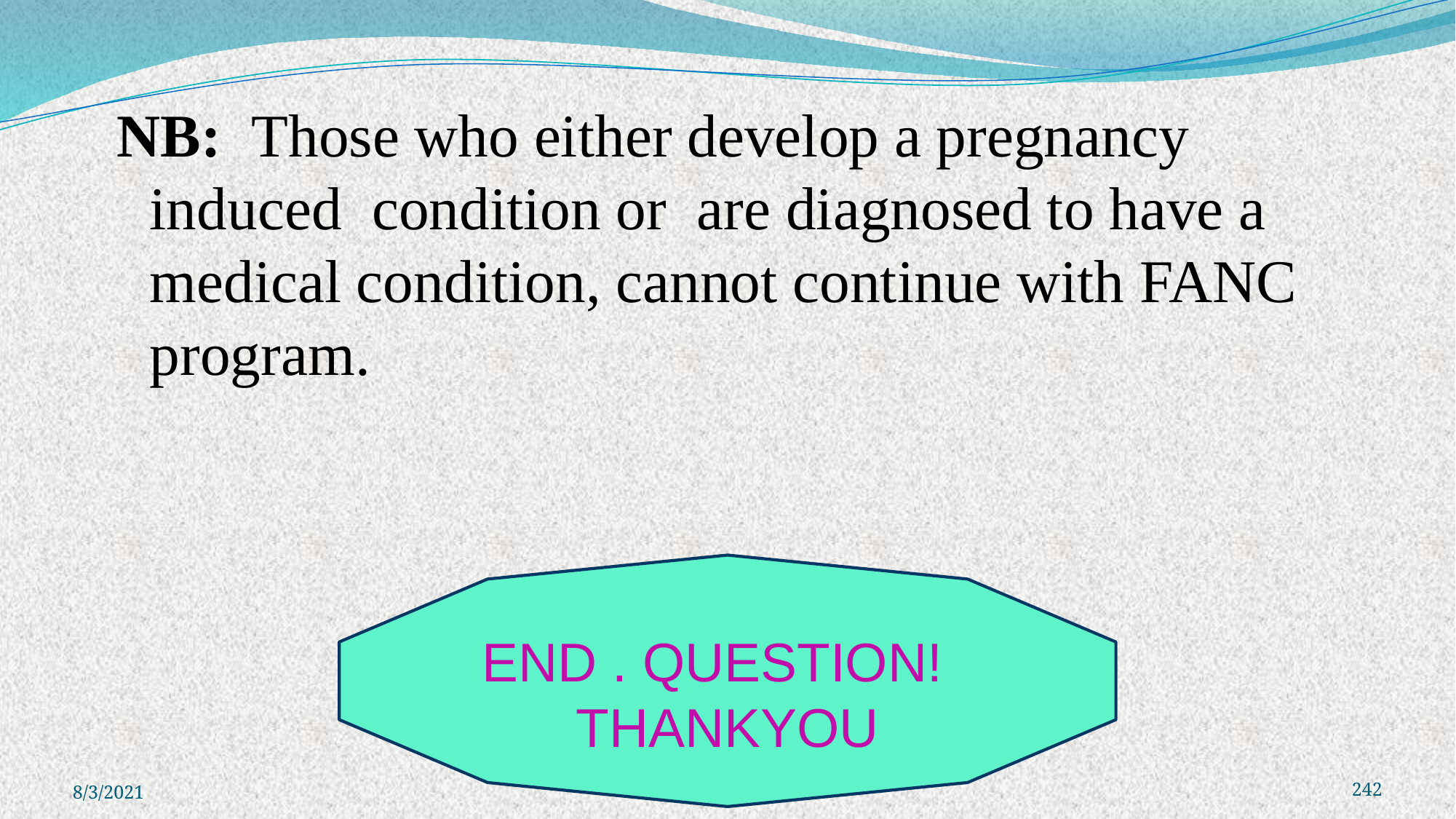

NB:  Those who either develop a pregnancy induced  condition or  are diagnosed to have a medical condition, cannot continue with FANC program.

END . QUESTION!
THANKYOU
8/3/2021
242